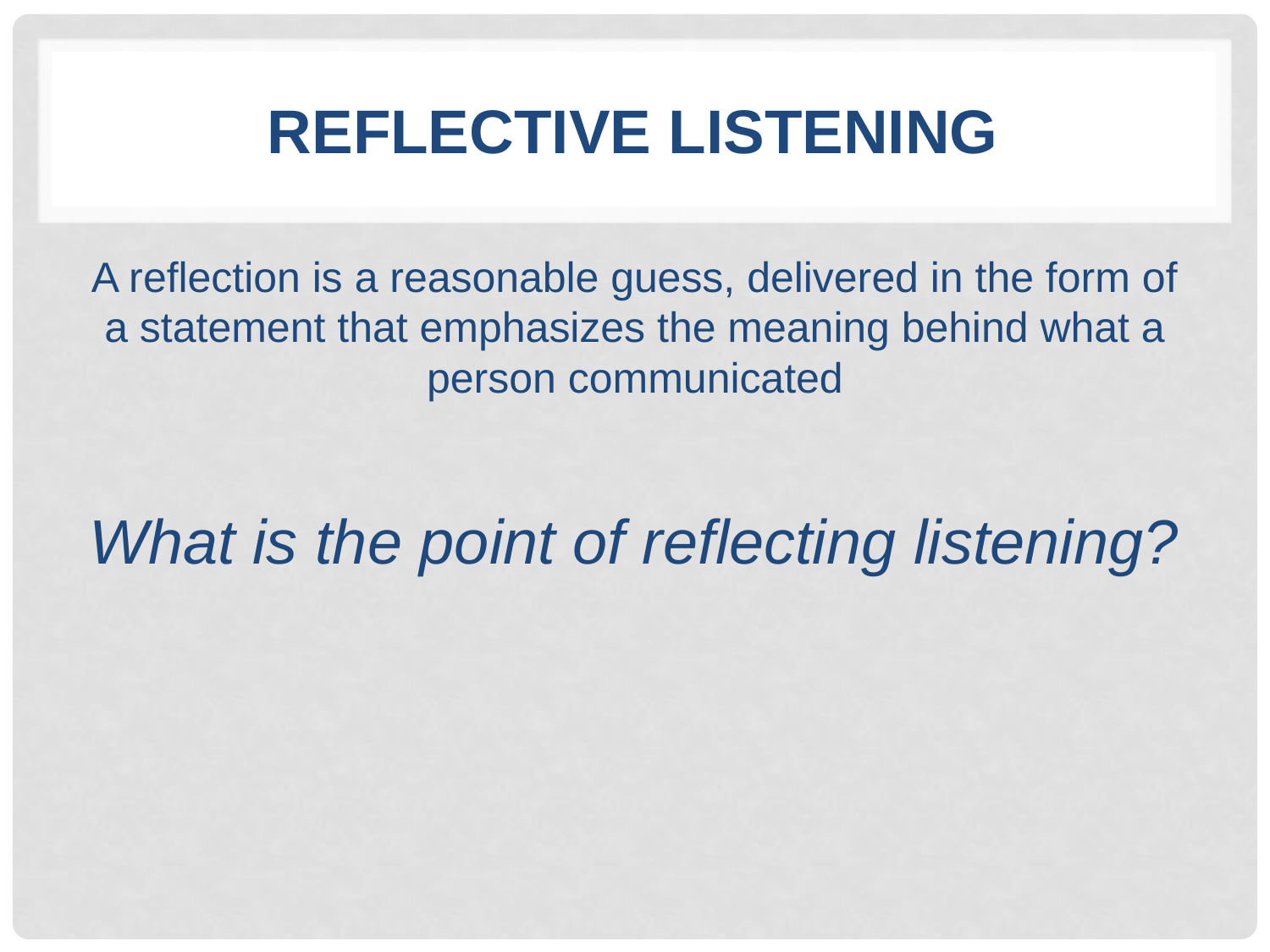

# Reflective Listening
A reflection is a reasonable guess, delivered in the form of a statement that emphasizes the meaning behind what a person communicated

What is the point of reflecting listening?